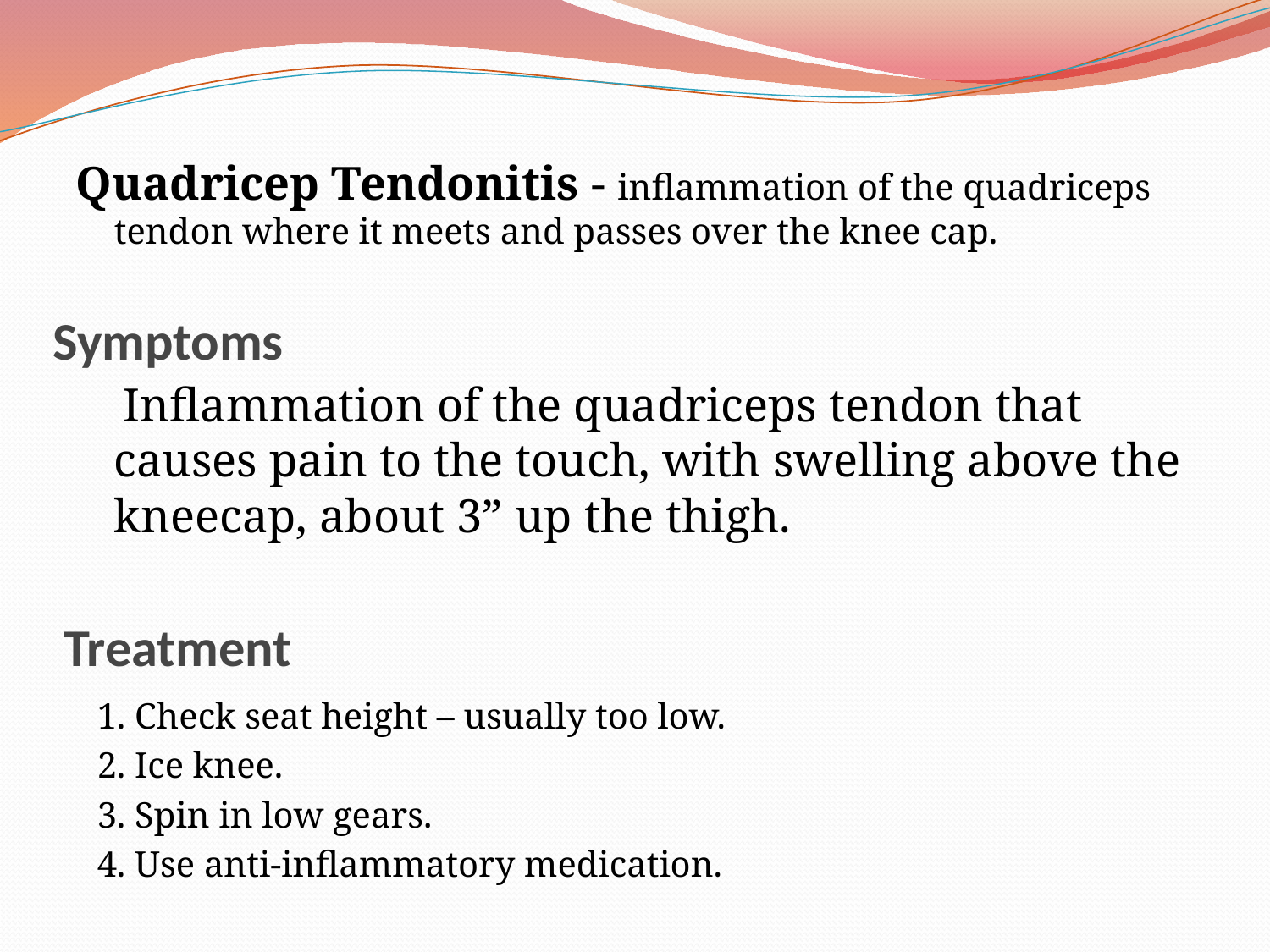

Quadricep Tendonitis - inflammation of the quadriceps tendon where it meets and passes over the knee cap.

Symptoms
    Inflammation of the quadriceps tendon that causes pain to the touch, with swelling above the kneecap, about 3” up the thigh.
# Treatment
1. Check seat height – usually too low.
2. Ice knee.
3. Spin in low gears.
4. Use anti-inflammatory medication.